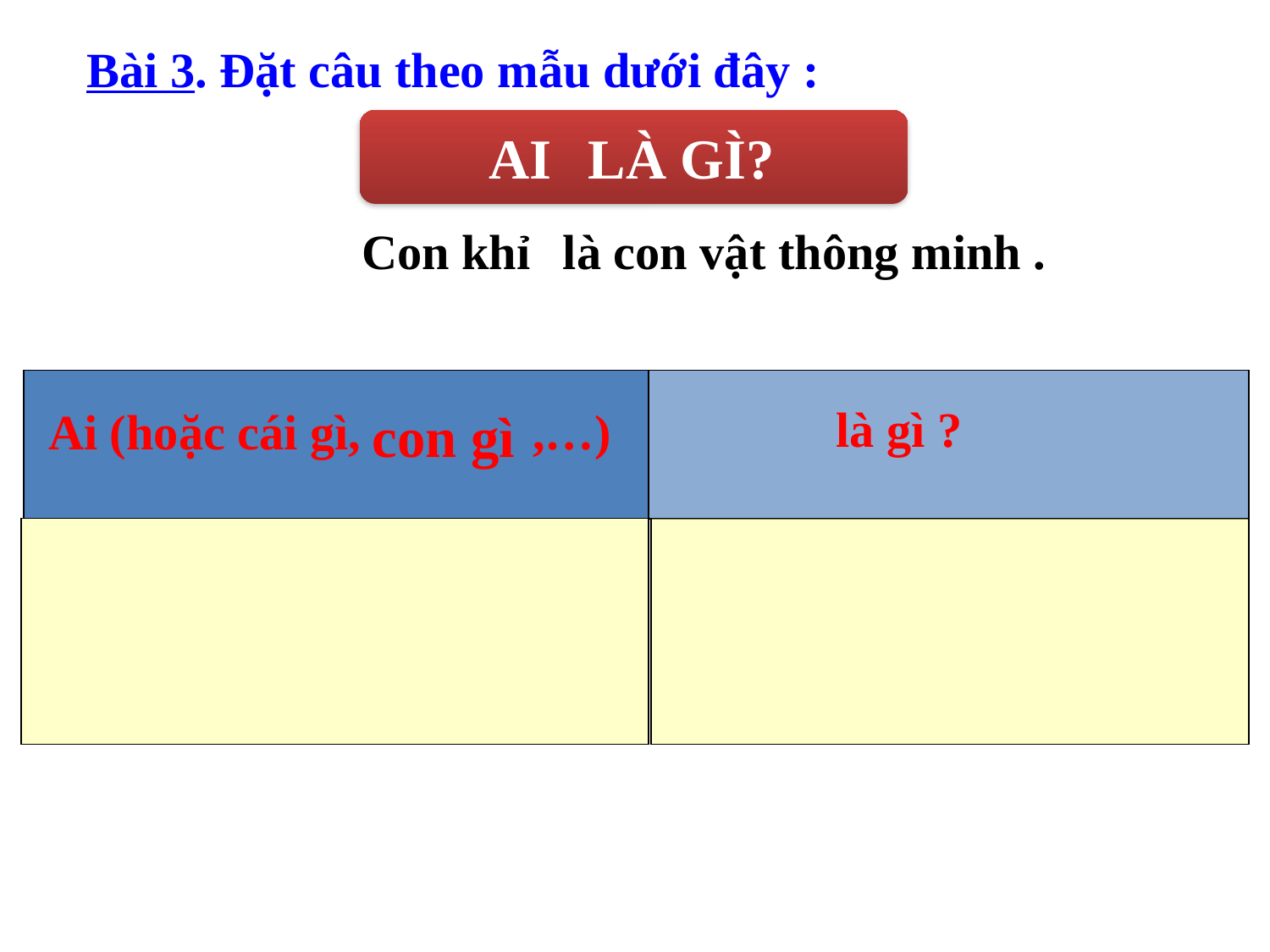

Bài 3. Đặt câu theo mẫu dưới đây :

AI
LÀ GÌ?
Con khỉ
là con vật thông minh .

là gì ?
Ai (hoặc cái gì,              ,…)

con gì